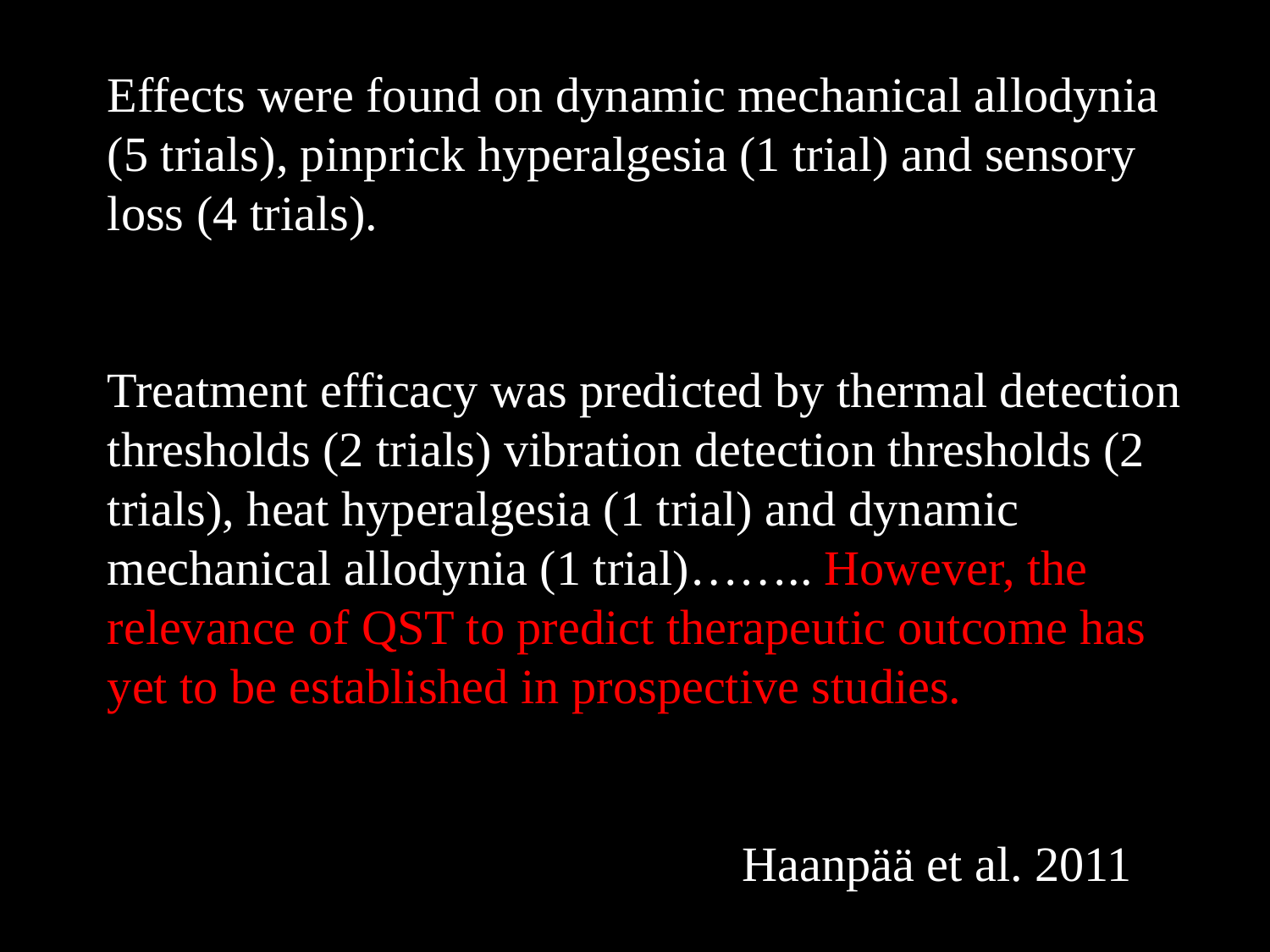

Effects were found on dynamic mechanical allodynia (5 trials), pinprick hyperalgesia (1 trial) and sensory loss (4 trials).

Treatment efficacy was predicted by thermal detection thresholds (2 trials) vibration detection thresholds (2 trials), heat hyperalgesia (1 trial) and dynamic mechanical allodynia (1 trial)…….. However, the relevance of QST to predict therapeutic outcome has yet to be established in prospective studies.

					Haanpää et al. 2011